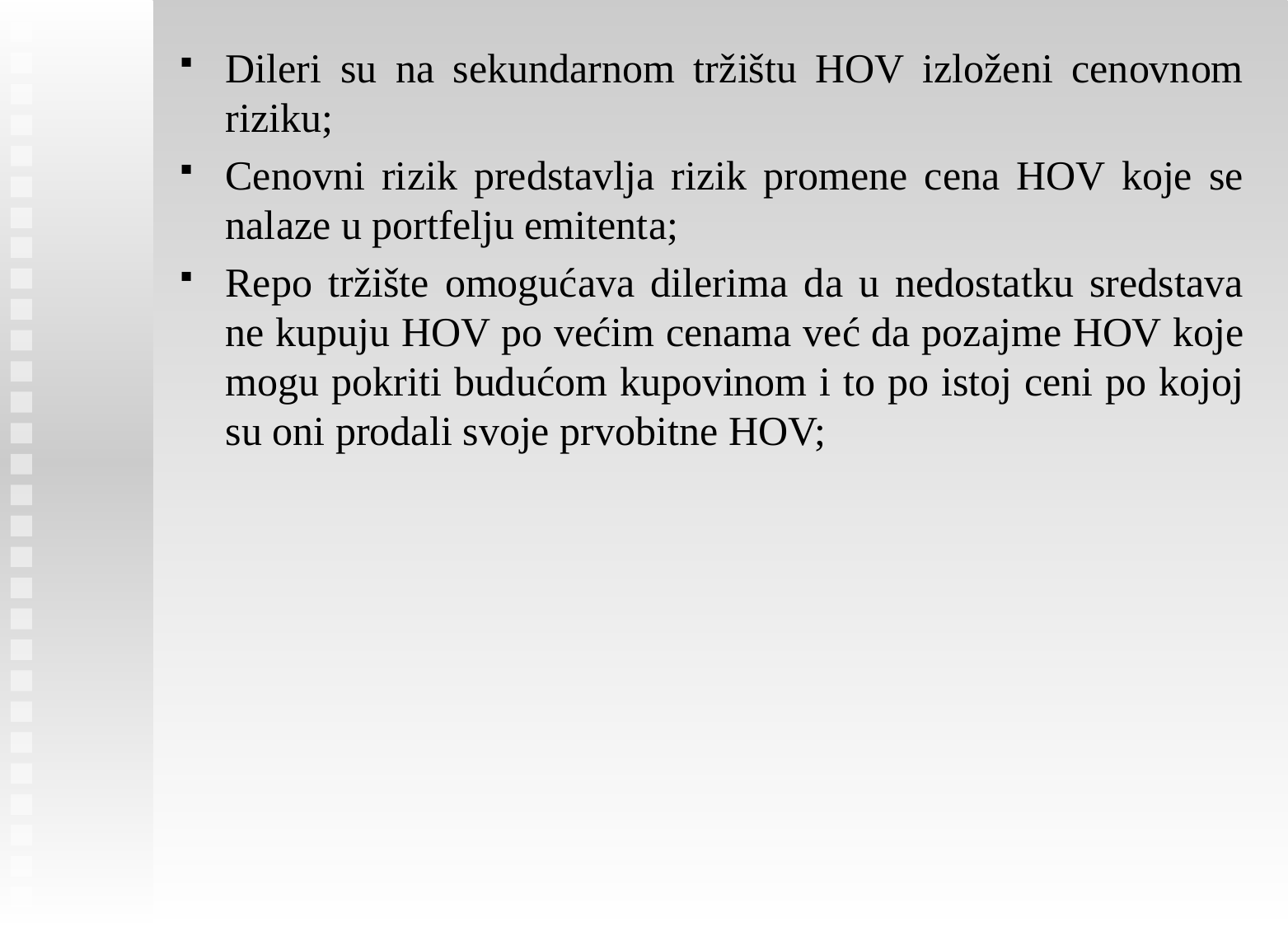

Dileri su na sekundarnom tržištu HOV izloženi cenovnom riziku;
Cenovni rizik predstavlja rizik promene cena HOV koje se nalaze u portfelju emitenta;
Repo tržište omogućava dilerima da u nedostatku sredstava ne kupuju HOV po većim cenama već da pozajme HOV koje mogu pokriti budućom kupovinom i to po istoj ceni po kojoj su oni prodali svoje prvobitne HOV;